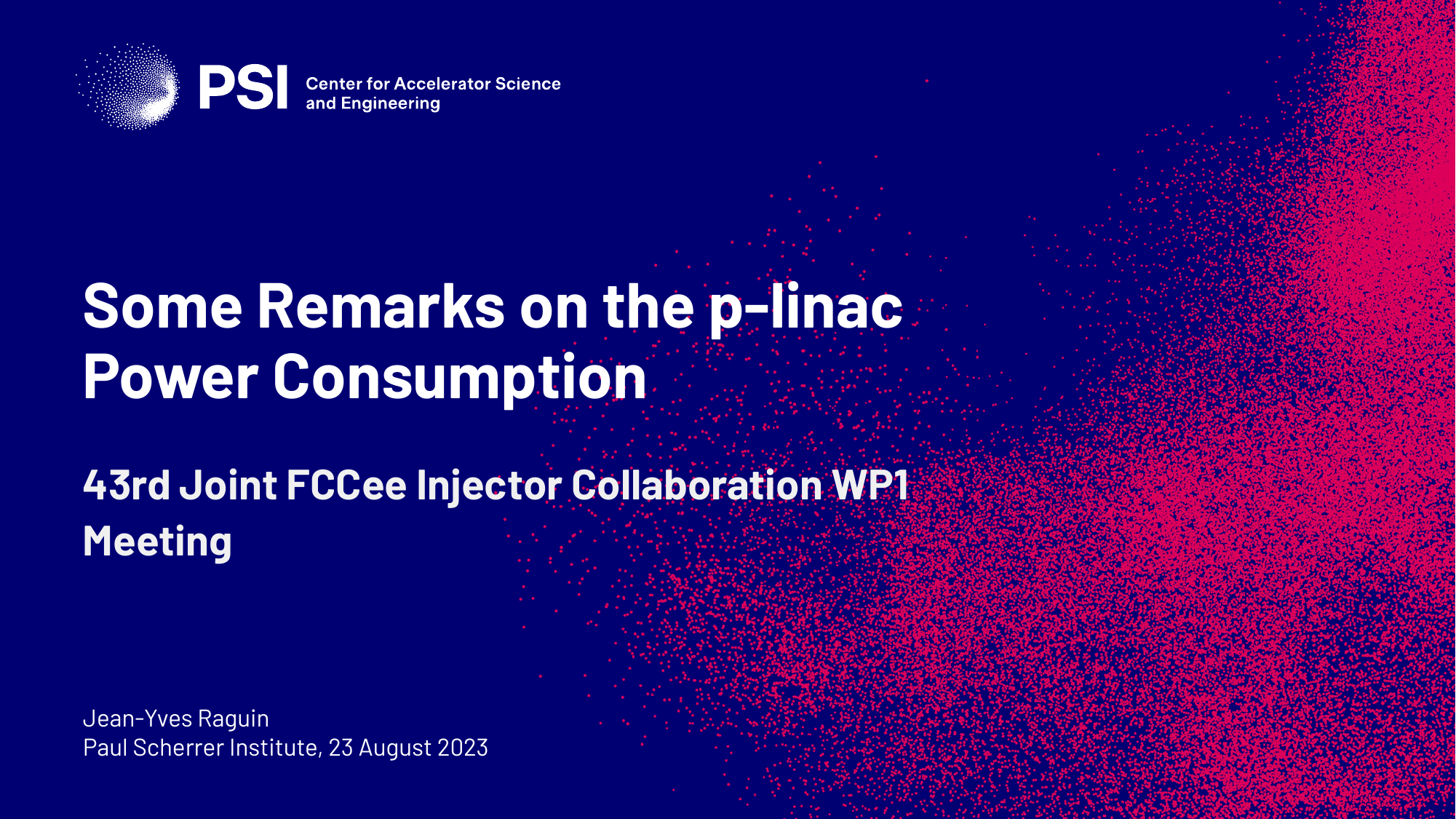

# Some Remarks on the p-linac Power Consumption
43rd Joint FCCee Injector Collaboration WP1 Meeting
Jean-Yves Raguin
Paul Scherrer Institute, 23 August 2023